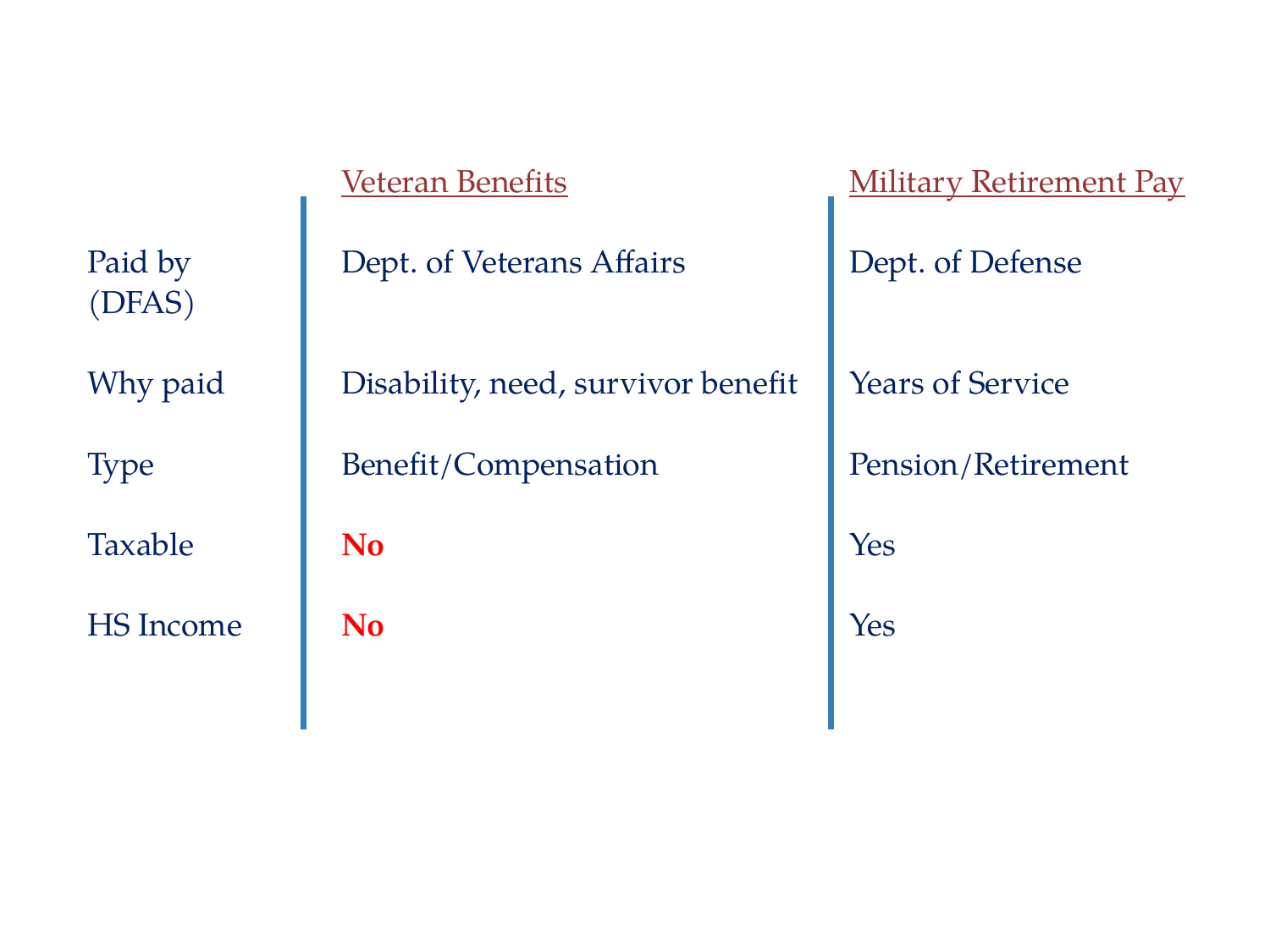

Veteran Benefits			Military Retirement Pay

Paid by		Dept. of Veterans Affairs		Dept. of Defense (DFAS)

Why paid	Disability, need, survivor benefit	Years of Service

Type		Benefit/Compensation		Pension/Retirement

Taxable		No				Yes

HS Income	No				Yes

70